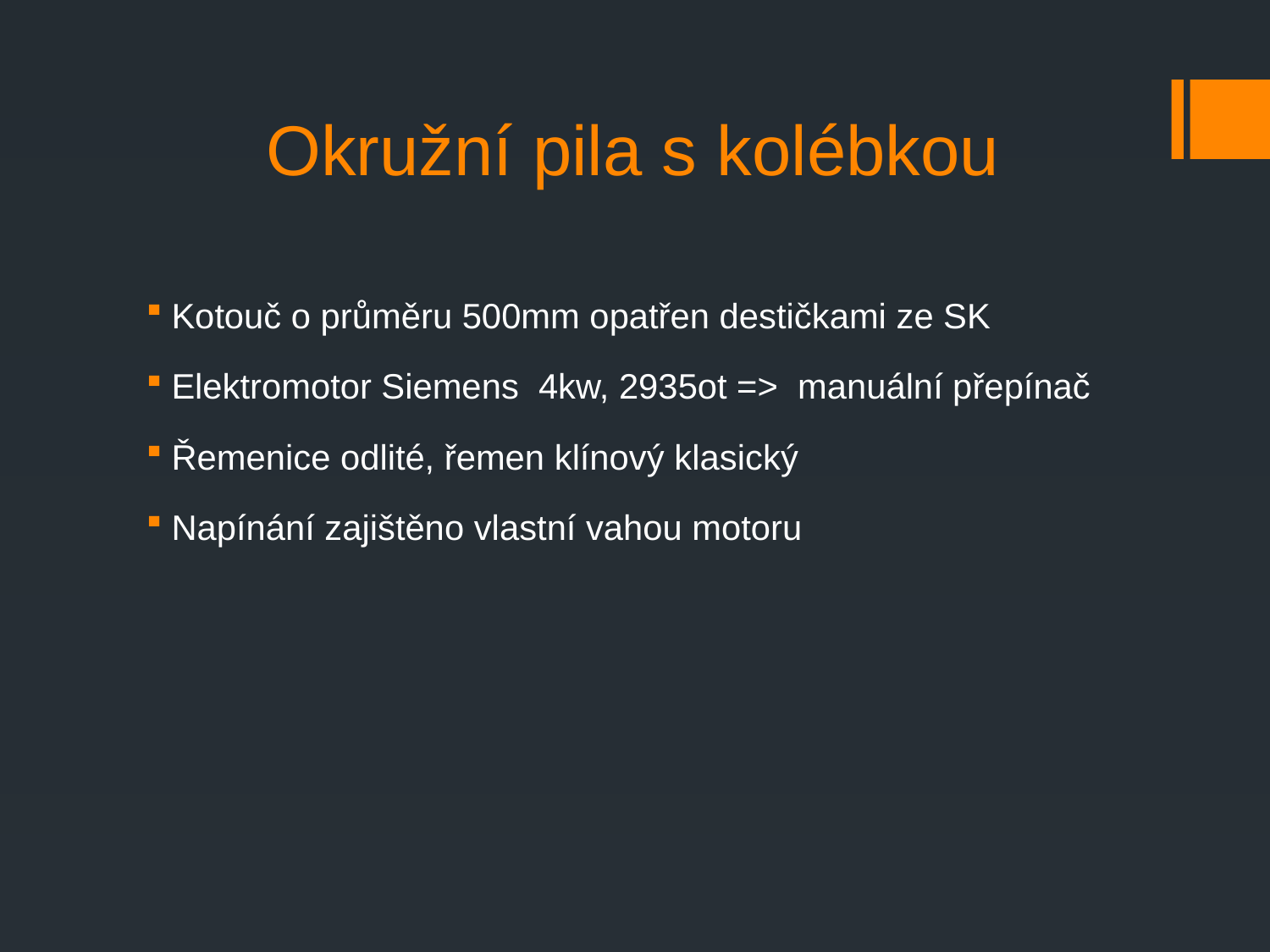

# Okružní pila s kolébkou
Kotouč o průměru 500mm opatřen destičkami ze SK
Elektromotor Siemens  4kw, 2935ot =>  manuální přepínač
Řemenice odlité, řemen klínový klasický
Napínání zajištěno vlastní vahou motoru